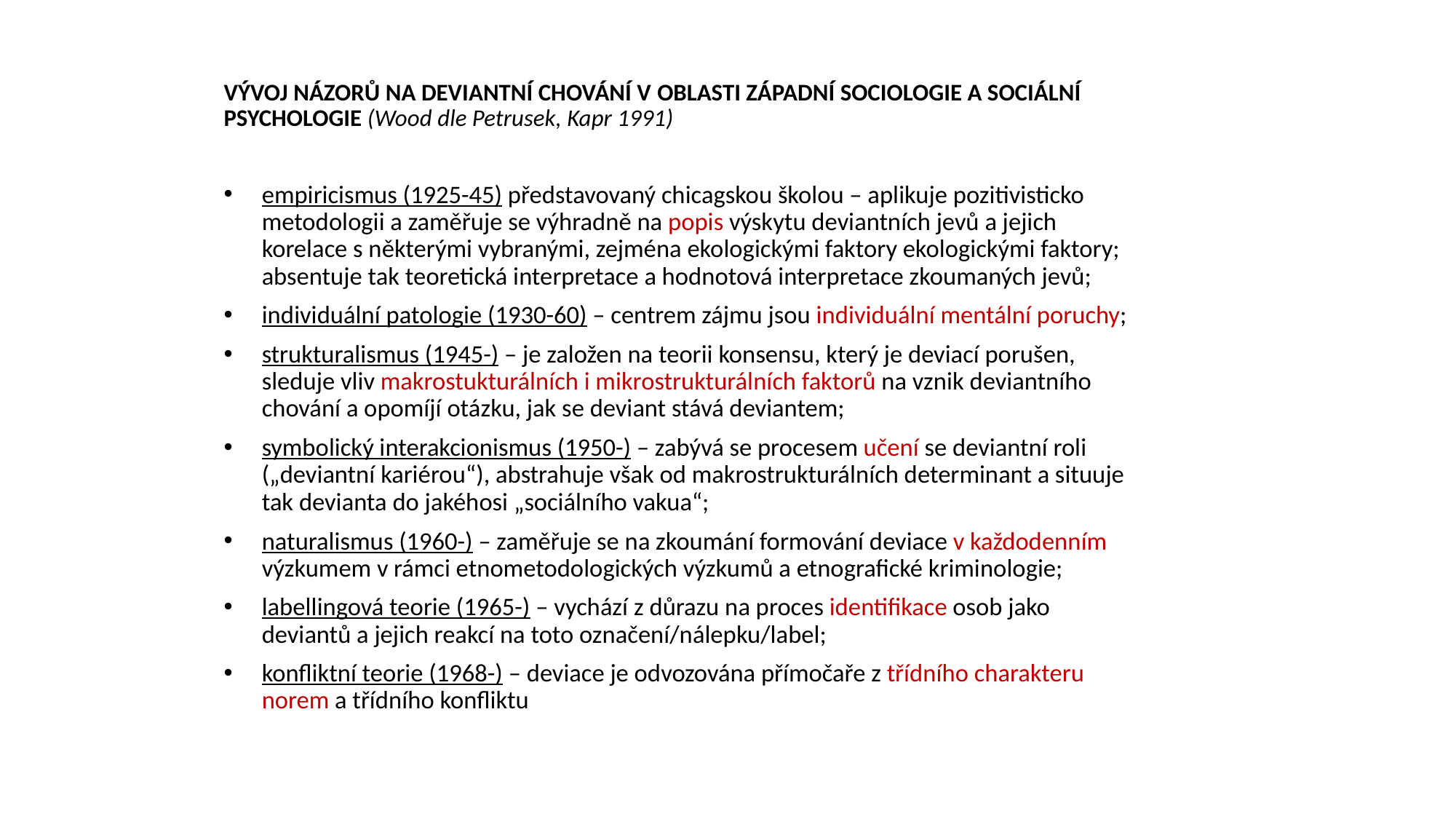

Vývoj názorů na deviantní chování v oblasti západní sociologie a sociální psychologie (Wood dle Petrusek, Kapr 1991)

empiricismus (1925-45) představovaný chicagskou školou – aplikuje pozitivisticko metodologii a zaměřuje se výhradně na popis výskytu deviantních jevů a jejich korelace s některými vybranými, zejména ekologickými faktory ekologickými faktory; absentuje tak teoretická interpretace a hodnotová interpretace zkoumaných jevů;
individuální patologie (1930-60) – centrem zájmu jsou individuální mentální poruchy;
strukturalismus (1945-) – je založen na teorii konsensu, který je deviací porušen, sleduje vliv makrostukturálních i mikrostrukturálních faktorů na vznik deviantního chování a opomíjí otázku, jak se deviant stává deviantem;
symbolický interakcionismus (1950-) – zabývá se procesem učení se deviantní roli („deviantní kariérou“), abstrahuje však od makrostrukturálních determinant a situuje tak devianta do jakéhosi „sociálního vakua“;
naturalismus (1960-) – zaměřuje se na zkoumání formování deviace v každodenním výzkumem v rámci etnometodologických výzkumů a etnografické kriminologie;
labellingová teorie (1965-) – vychází z důrazu na proces identifikace osob jako deviantů a jejich reakcí na toto označení/nálepku/label;
konfliktní teorie (1968-) – deviace je odvozována přímočaře z třídního charakteru norem a třídního konfliktu